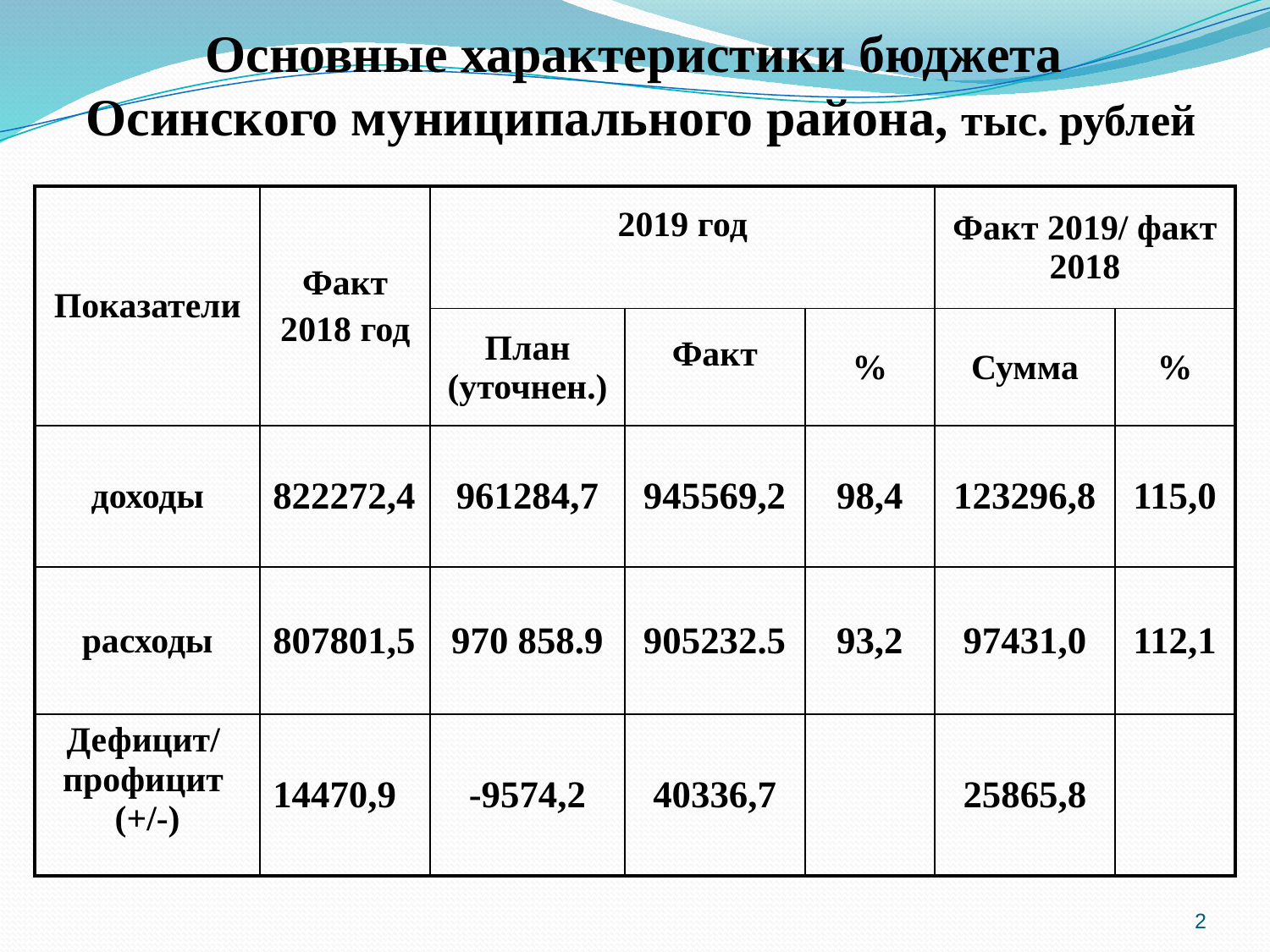

# Основные характеристики бюджета Осинского муниципального района, тыс. рублей
| Показатели | Факт 2018 год | 2019 год |  |  | Факт 2019/ факт 2018 |  |
| --- | --- | --- | --- | --- | --- | --- |
|  |  | План (уточнен.) | Факт | % | Сумма | % |
| доходы | 822272,4 | 961284,7 | 945569,2 | 98,4 | 123296,8 | 115,0 |
| расходы | 807801,5 | 970 858.9 | 905232.5 | 93,2 | 97431,0 | 112,1 |
| Дефицит/ профицит (+/-) | 14470,9 | -9574,2 | 40336,7 |  | 25865,8 |  |
2